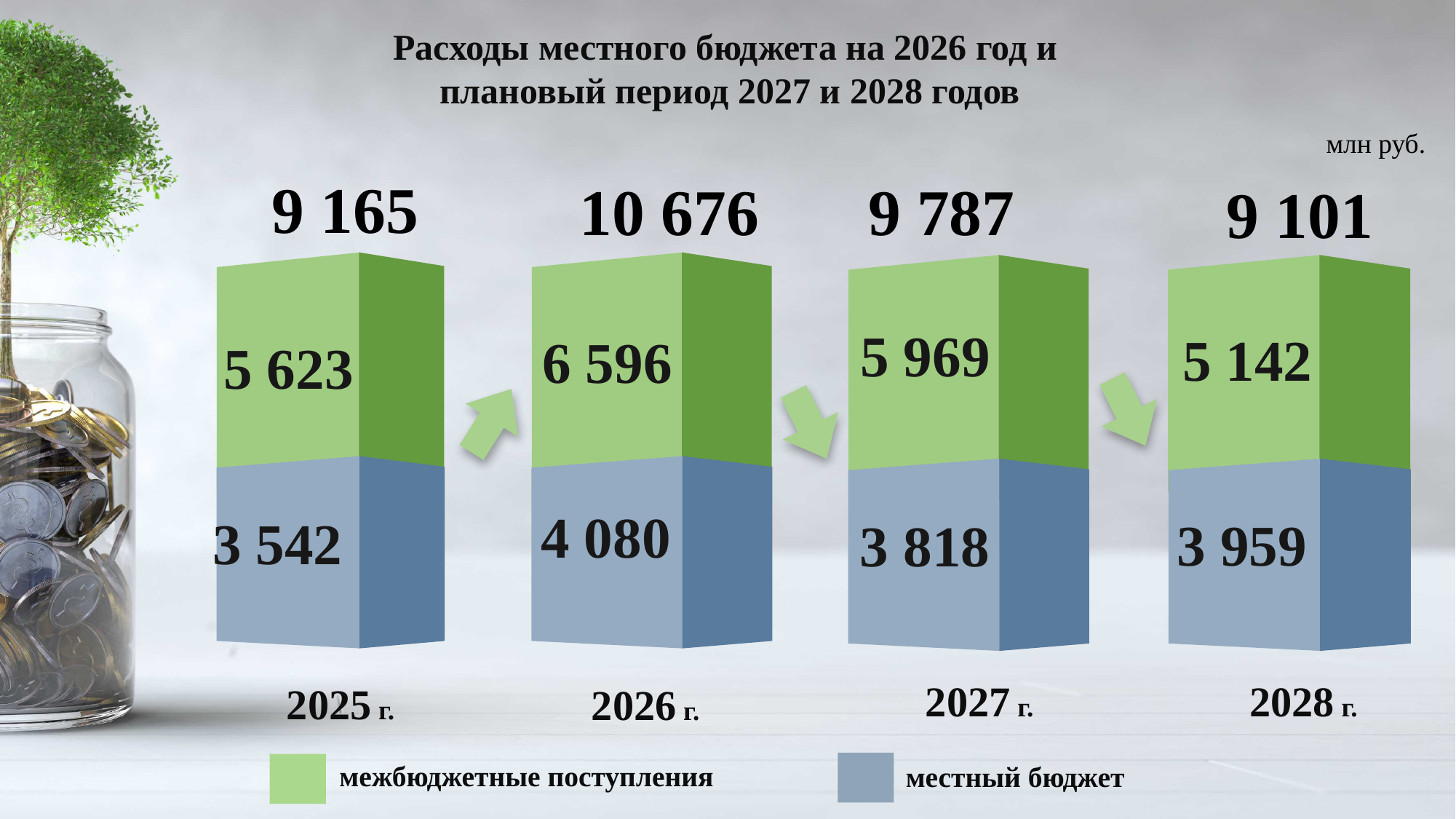

Расходы местного бюджета на 2026 год и
плановый период 2027 и 2028 годов
млн руб.
9 165
10 676
9 787
9 101

5 969
5 142
6 596

5 623

4 080

3 542
3 959
3 818
2027 г.
2028 г.
2025 г.
2026 г.
межбюджетные поступления

местный бюджет